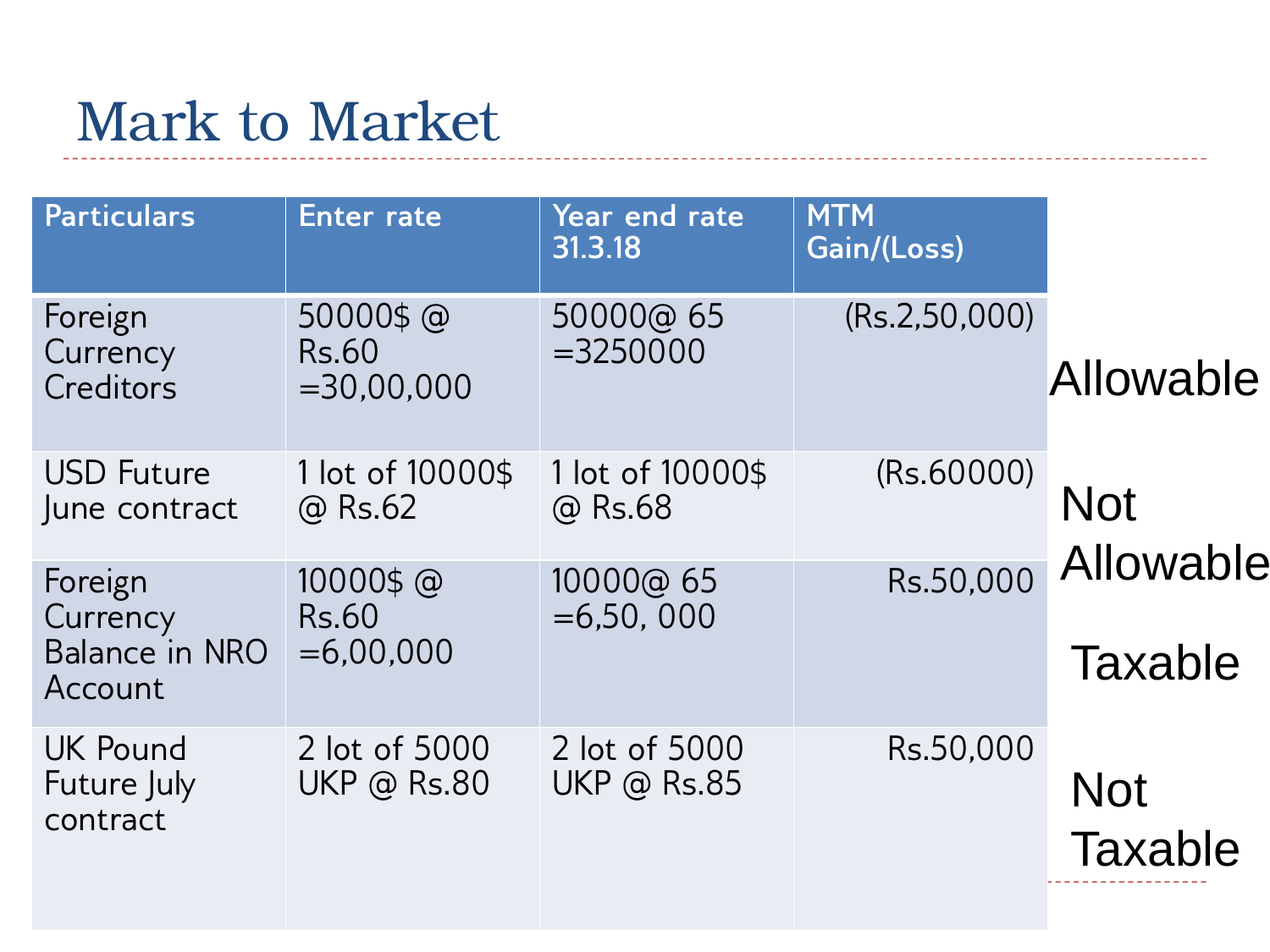

# Mark to Market
| Particulars | Enter rate | Year end rate 31.3.18 | MTM Gain/(Loss) |
| --- | --- | --- | --- |
| Foreign Currency Creditors | 50000$ @ Rs.60 =30,00,000 | 50000@ 65 =3250000 | (Rs.2,50,000) |
| USD Future June contract | 1 lot of 10000$ @ Rs.62 | 1 lot of 10000$ @ Rs.68 | (Rs.60000) |
| Foreign Currency Balance in NRO Account | 10000$ @ Rs.60 =6,00,000 | 10000@ 65 =6,50, 000 | Rs.50,000 |
| UK Pound Future July contract | 2 lot of 5000 UKP @ Rs.80 | 2 lot of 5000 UKP @ Rs.85 | Rs.50,000 |
Allowable
Not
Allowable
Taxable
Not
Taxable